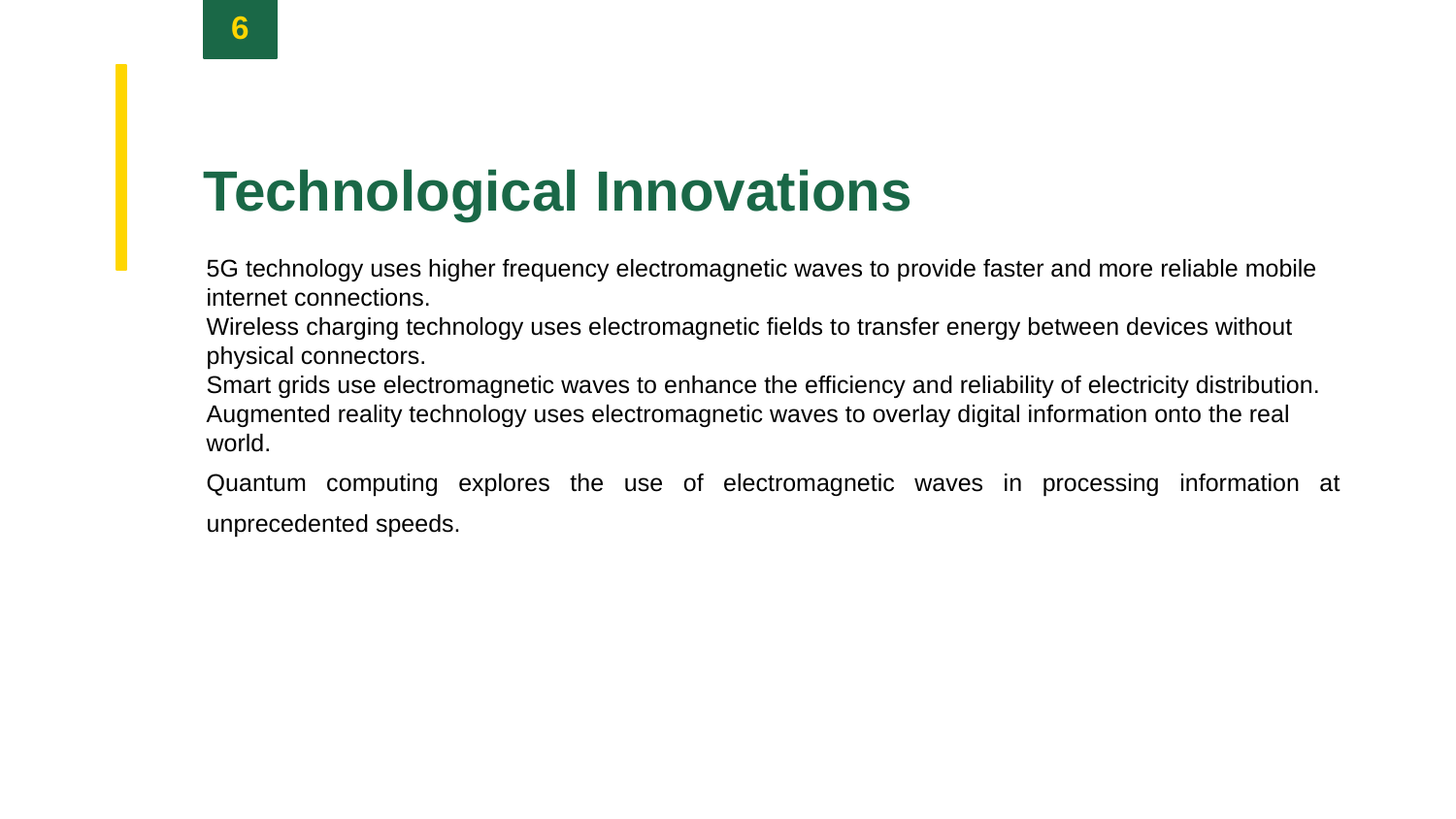

6

Technological Innovations
5G technology uses higher frequency electromagnetic waves to provide faster and more reliable mobile internet connections.
Wireless charging technology uses electromagnetic fields to transfer energy between devices without physical connectors.
Smart grids use electromagnetic waves to enhance the efficiency and reliability of electricity distribution.
Augmented reality technology uses electromagnetic waves to overlay digital information onto the real world.
Quantum computing explores the use of electromagnetic waves in processing information at unprecedented speeds.